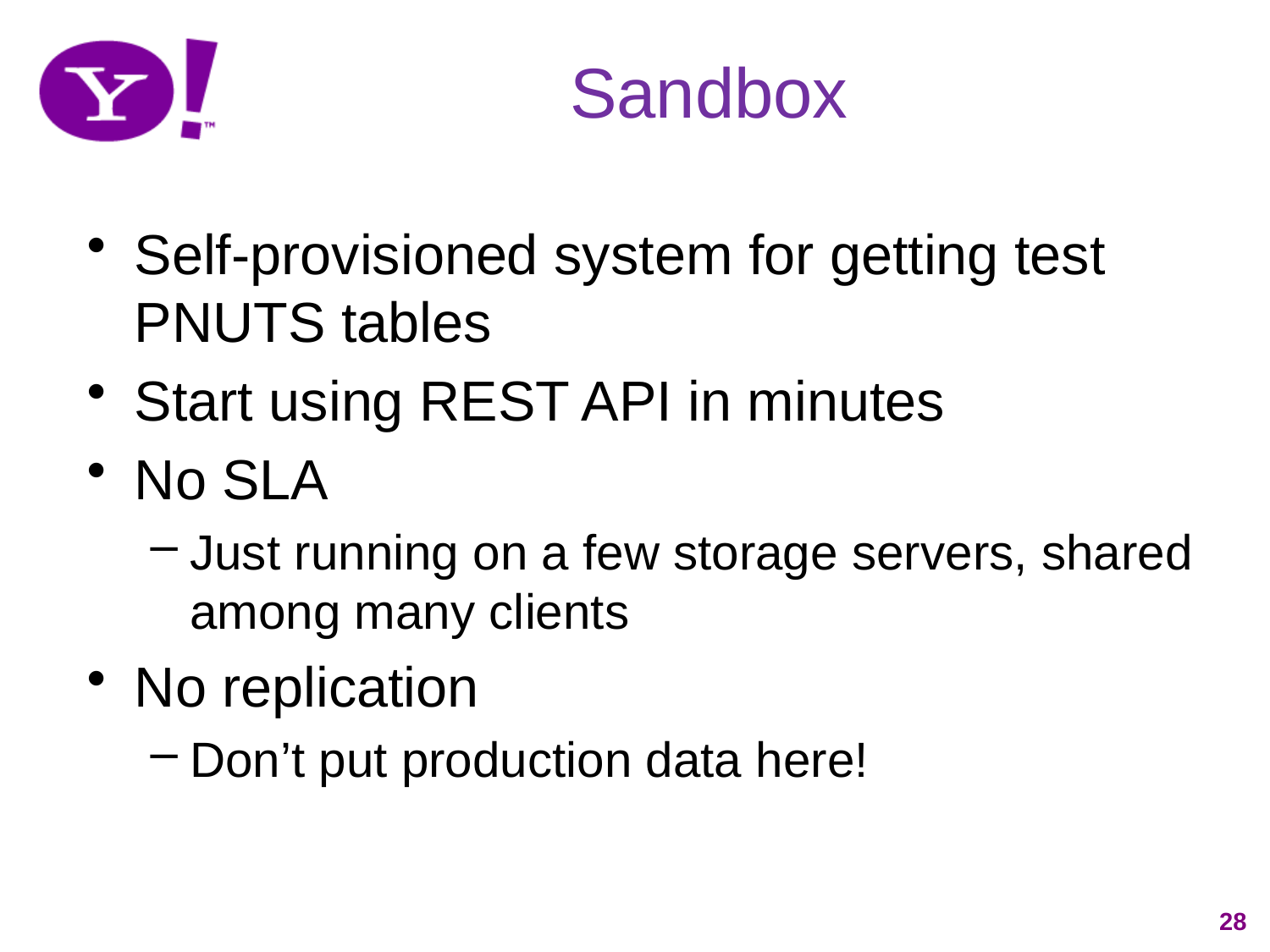

# Sandbox
Self-provisioned system for getting test PNUTS tables
Start using REST API in minutes
No SLA
Just running on a few storage servers, shared among many clients
No replication
Don’t put production data here!